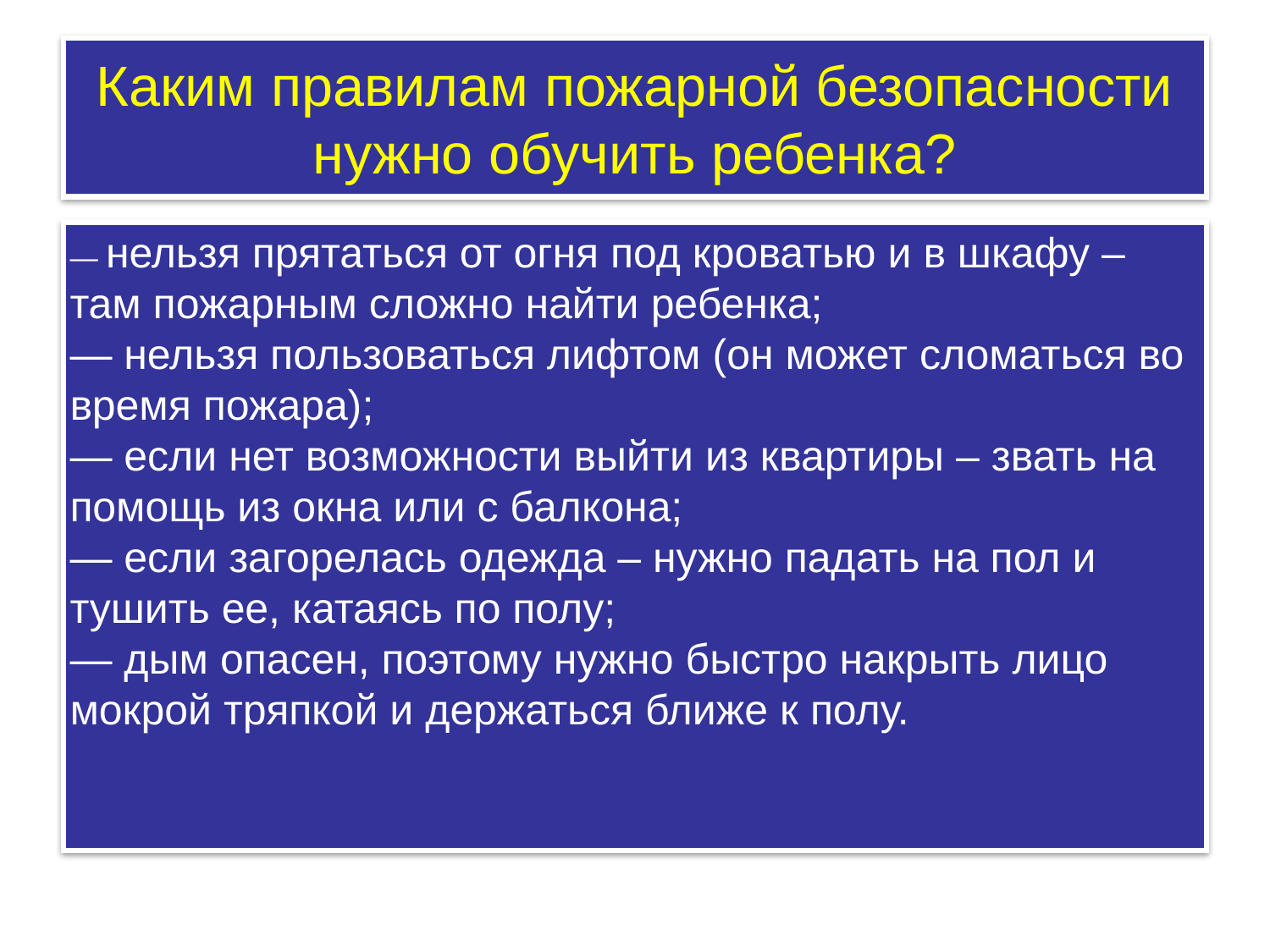

# Каким правилам пожарной безопасности нужно обучить ребенка?
— нельзя прятаться от огня под кроватью и в шкафу – там пожарным сложно найти ребенка;
— нельзя пользоваться лифтом (он может сломаться во время пожара);
— если нет возможности выйти из квартиры – звать на помощь из окна или с балкона;
— если загорелась одежда – нужно падать на пол и тушить ее, катаясь по полу;
— дым опасен, поэтому нужно быстро накрыть лицо мокрой тряпкой и держаться ближе к полу.